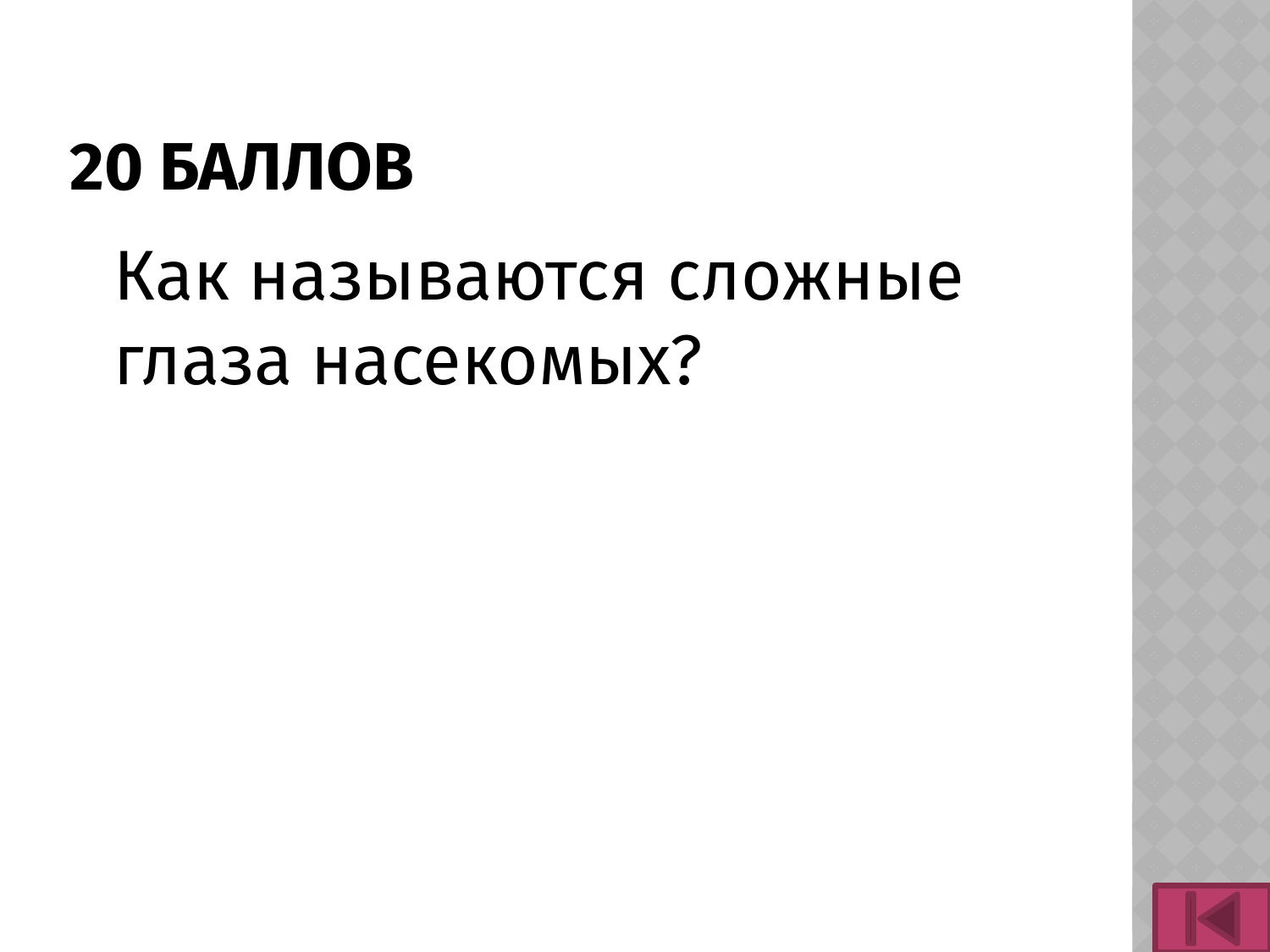

# 20 баллов
	Как называются сложные глаза насекомых?